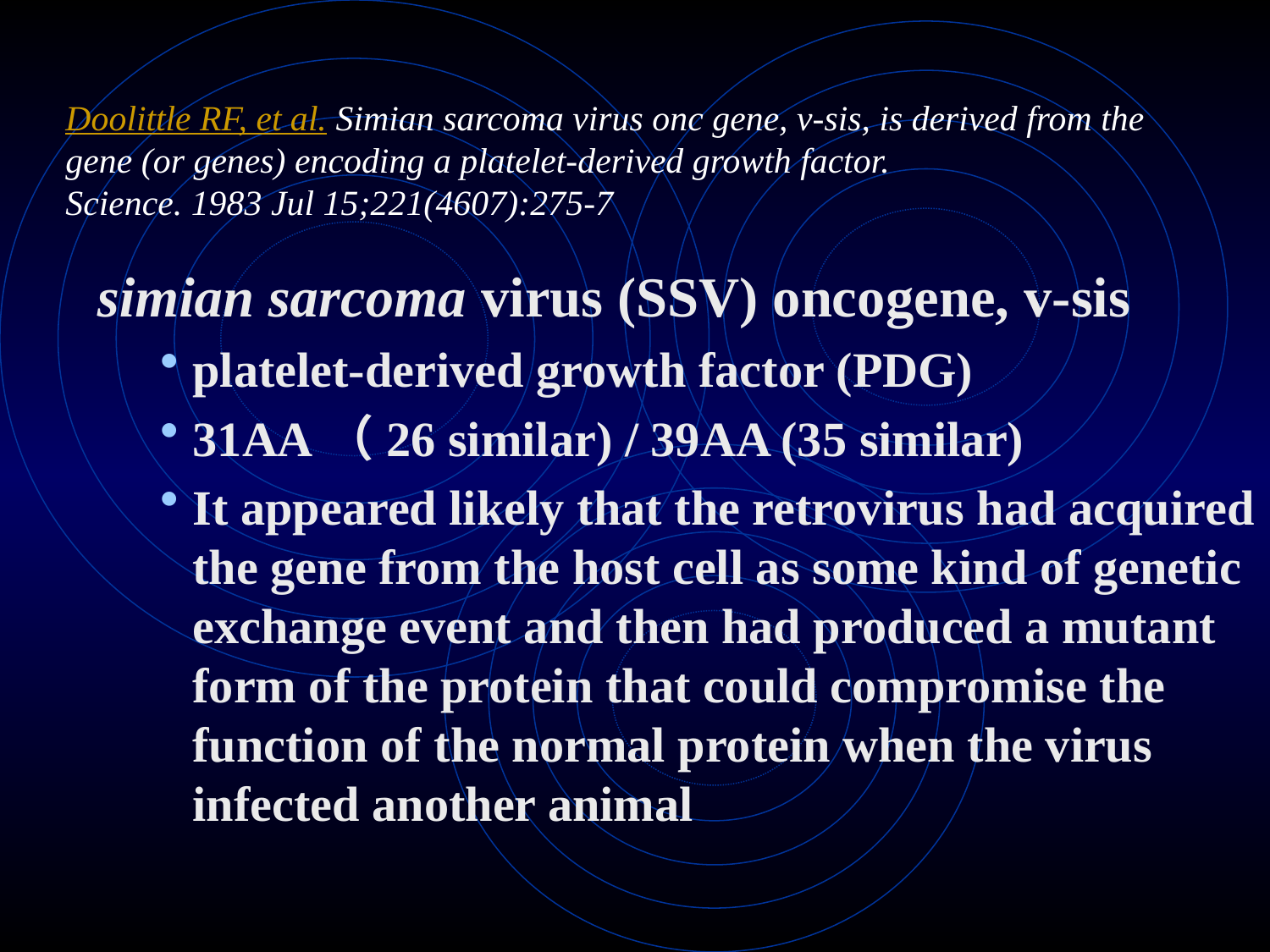

# Doolittle RF, et al. Simian sarcoma virus onc gene, v-sis, is derived from the gene (or genes) encoding a platelet-derived growth factor. Science. 1983 Jul 15;221(4607):275-7
simian sarcoma virus (SSV) oncogene, v-sis
platelet-derived growth factor (PDG)
31AA（26 similar) / 39AA (35 similar)
It appeared likely that the retrovirus had acquired the gene from the host cell as some kind of genetic exchange event and then had produced a mutant form of the protein that could compromise the function of the normal protein when the virus infected another animal